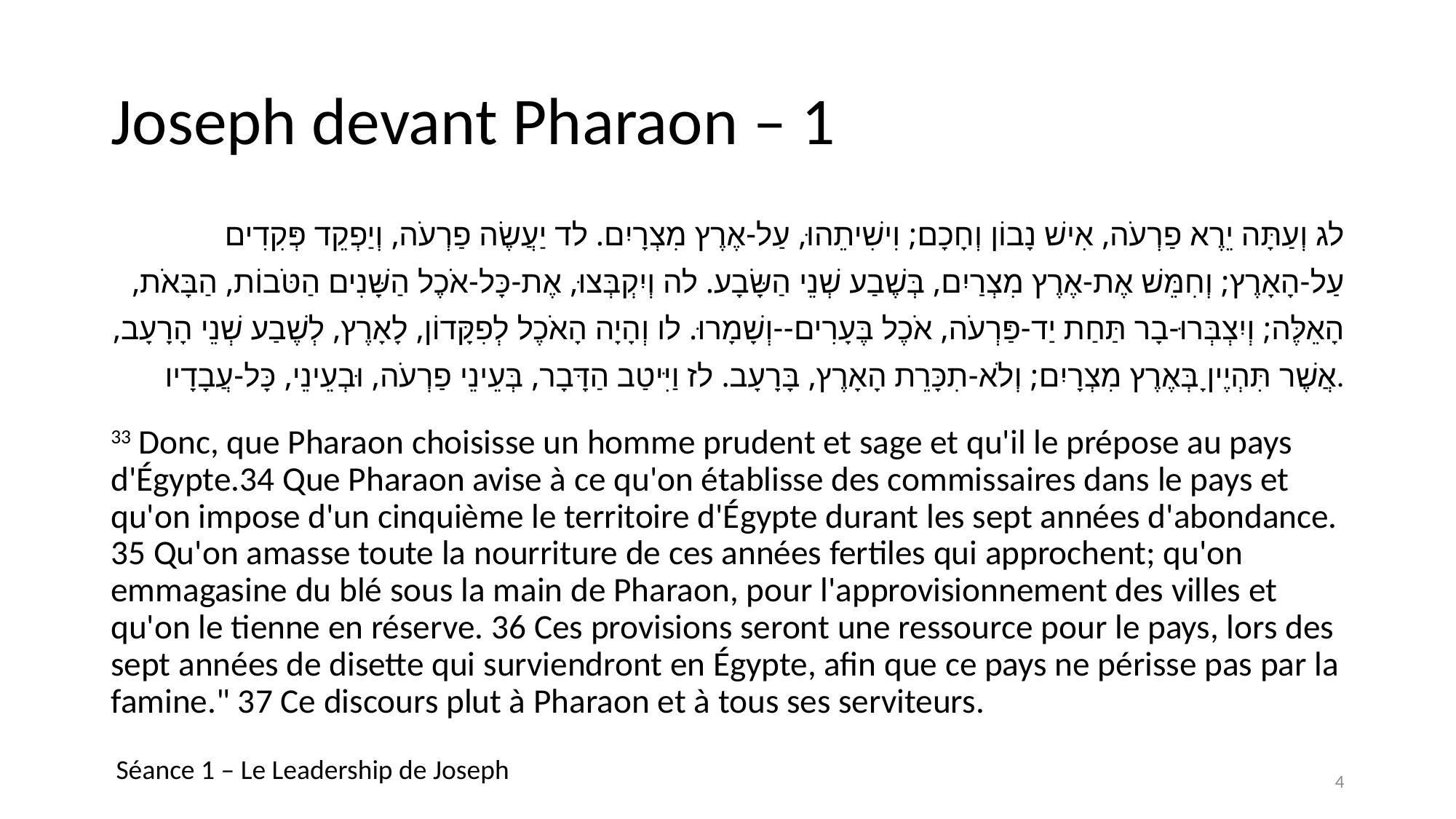

# Joseph devant Pharaon – 1
לג וְעַתָּה יֵרֶא פַרְעֹה, אִישׁ נָבוֹן וְחָכָם; וִישִׁיתֵהוּ, עַל-אֶרֶץ מִצְרָיִם. לד יַעֲשֶׂה פַרְעֹה, וְיַפְקֵד פְּקִדִים עַל-הָאָרֶץ; וְחִמֵּשׁ אֶת-אֶרֶץ מִצְרַיִם, בְּשֶׁבַע שְׁנֵי הַשָּׂבָע. לה וְיִקְבְּצוּ, אֶת-כָּל-אֹכֶל הַשָּׁנִים הַטֹּבוֹת, הַבָּאֹת, הָאֵלֶּה; וְיִצְבְּרוּ-בָר תַּחַת יַד-פַּרְעֹה, אֹכֶל בֶּעָרִים--וְשָׁמָרוּ. לו וְהָיָה הָאֹכֶל לְפִקָּדוֹן, לָאָרֶץ, לְשֶׁבַע שְׁנֵי הָרָעָב, אֲשֶׁר תִּהְיֶיןָ בְּאֶרֶץ מִצְרָיִם; וְלֹא-תִכָּרֵת הָאָרֶץ, בָּרָעָב. לז וַיִּיטַב הַדָּבָר, בְּעֵינֵי פַרְעֹה, וּבְעֵינֵי, כָּל-עֲבָדָיו.
33 Donc, que Pharaon choisisse un homme prudent et sage et qu'il le prépose au pays d'Égypte.34 Que Pharaon avise à ce qu'on établisse des commissaires dans le pays et qu'on impose d'un cinquième le territoire d'Égypte durant les sept années d'abondance. 35 Qu'on amasse toute la nourriture de ces années fertiles qui approchent; qu'on emmagasine du blé sous la main de Pharaon, pour l'approvisionnement des villes et qu'on le tienne en réserve. 36 Ces provisions seront une ressource pour le pays, lors des sept années de disette qui surviendront en Égypte, afin que ce pays ne périsse pas par la famine." 37 Ce discours plut à Pharaon et à tous ses serviteurs.
Séance 1 – Le Leadership de Joseph
4